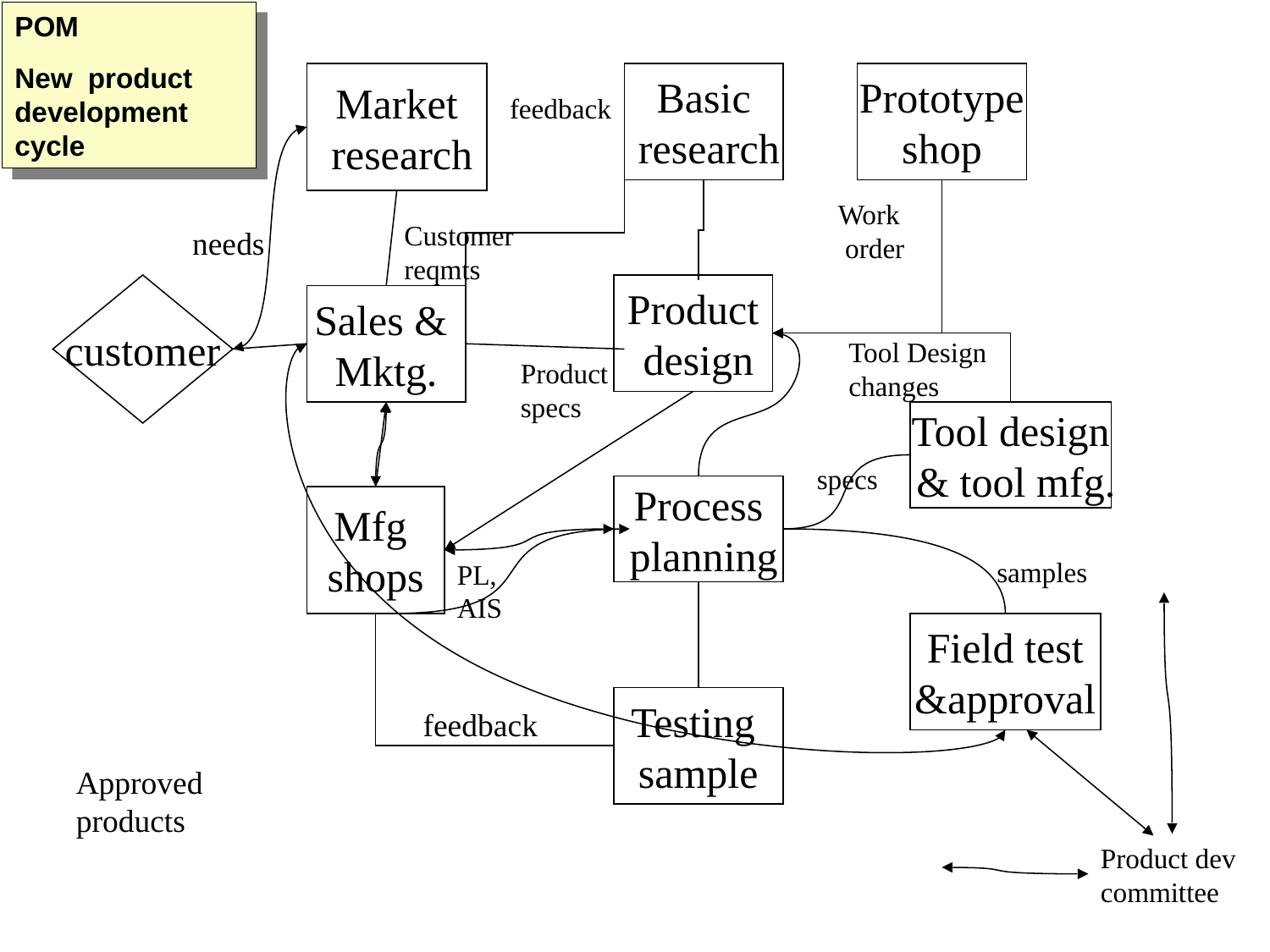

POM
New  product development cycle
Market
 research
Basic
 research
Prototype
shop
feedback
Work
 order

Customer
reqmts
needs
customer
Product
 design
Sales &
Mktg.
Tool Design changes
Product
specs
Tool design
 & tool mfg.
specs
Process
 planning
Mfg
shops
samples
PL,AIS
Field test
&approval
Testing
sample
feedback

Approved
products
Product dev
committee